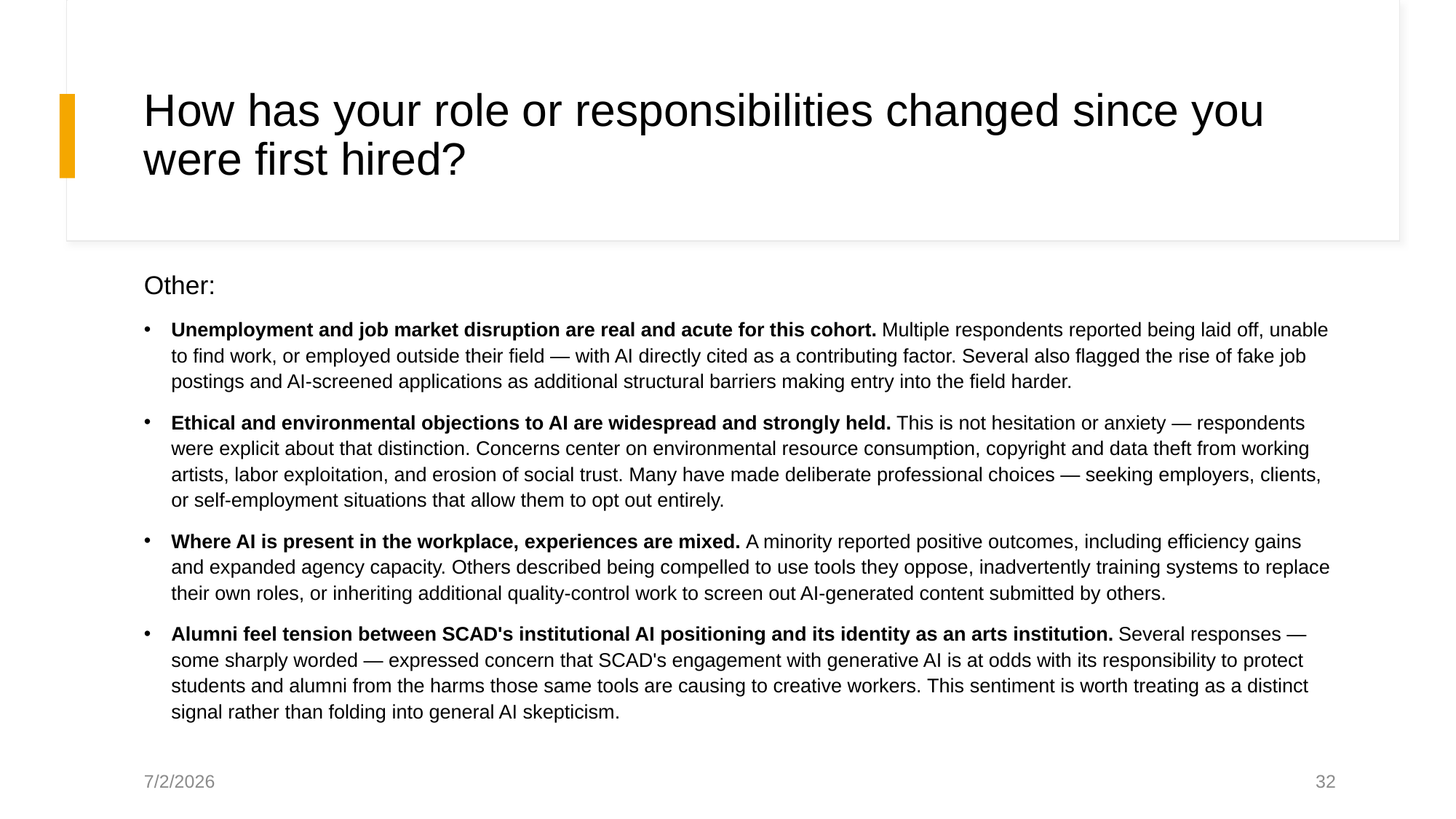

# How has your role or responsibilities changed since you were first hired?
Other:
Unemployment and job market disruption are real and acute for this cohort. Multiple respondents reported being laid off, unable to find work, or employed outside their field — with AI directly cited as a contributing factor. Several also flagged the rise of fake job postings and AI-screened applications as additional structural barriers making entry into the field harder.
Ethical and environmental objections to AI are widespread and strongly held. This is not hesitation or anxiety — respondents were explicit about that distinction. Concerns center on environmental resource consumption, copyright and data theft from working artists, labor exploitation, and erosion of social trust. Many have made deliberate professional choices — seeking employers, clients, or self-employment situations that allow them to opt out entirely.
Where AI is present in the workplace, experiences are mixed. A minority reported positive outcomes, including efficiency gains and expanded agency capacity. Others described being compelled to use tools they oppose, inadvertently training systems to replace their own roles, or inheriting additional quality-control work to screen out AI-generated content submitted by others.
Alumni feel tension between SCAD's institutional AI positioning and its identity as an arts institution. Several responses — some sharply worded — expressed concern that SCAD's engagement with generative AI is at odds with its responsibility to protect students and alumni from the harms those same tools are causing to creative workers. This sentiment is worth treating as a distinct signal rather than folding into general AI skepticism.

7/2/2026
32